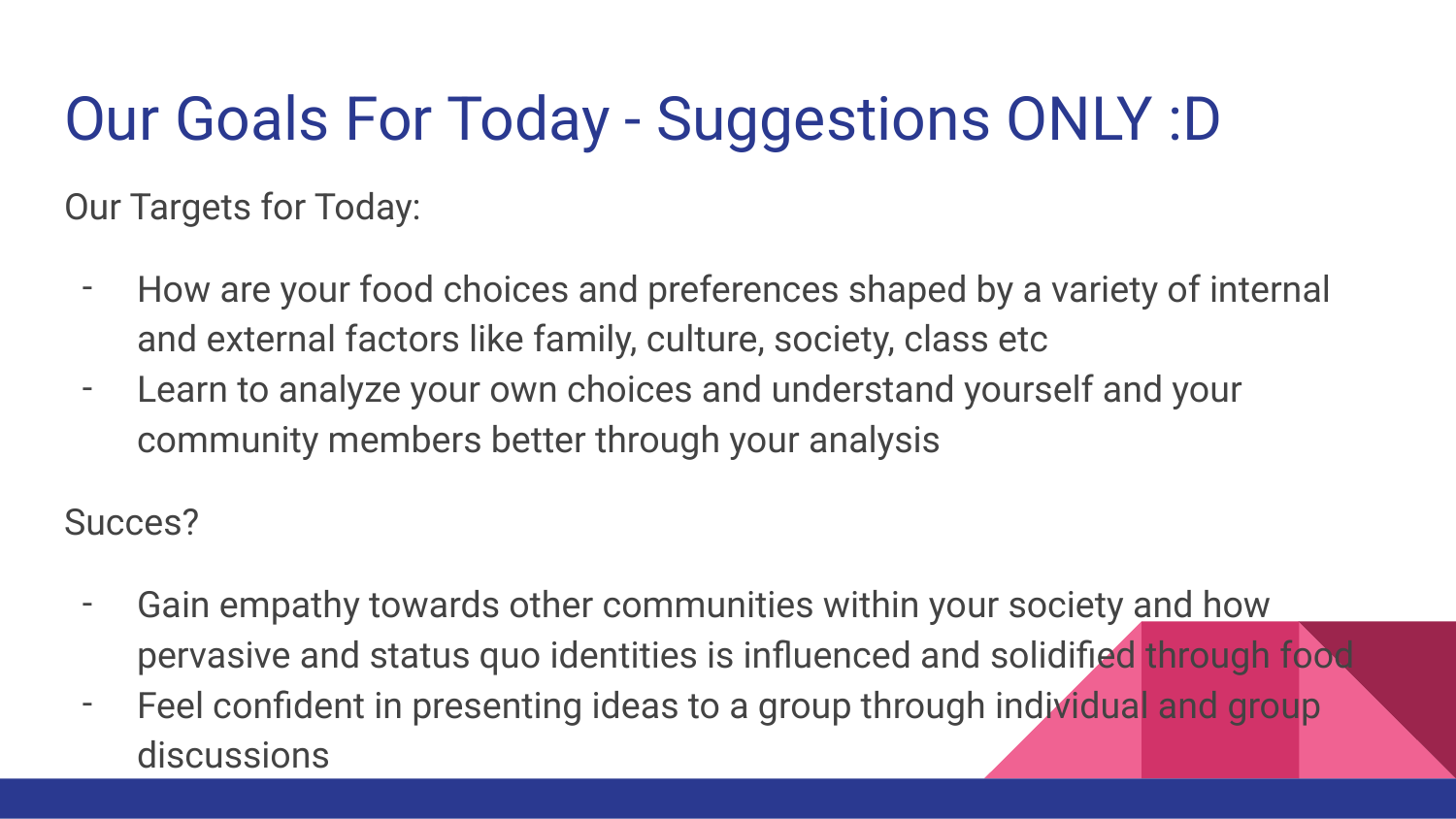

# Our Goals For Today - Suggestions ONLY :D
Our Targets for Today:
How are your food choices and preferences shaped by a variety of internal and external factors like family, culture, society, class etc
Learn to analyze your own choices and understand yourself and your community members better through your analysis
Succes?
Gain empathy towards other communities within your society and how pervasive and status quo identities is influenced and solidified through food
Feel confident in presenting ideas to a group through individual and group discussions